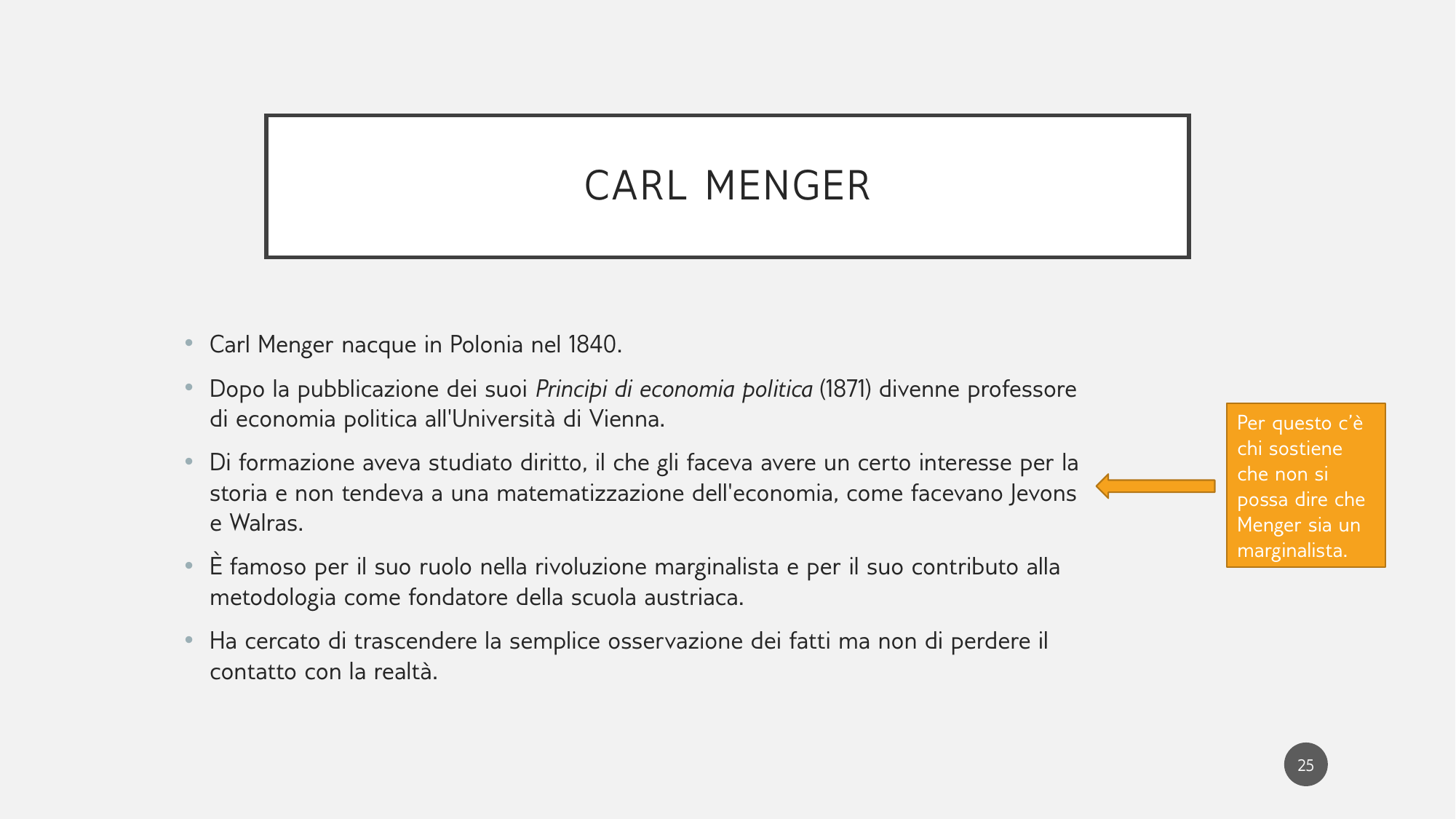

# Carl Menger
Carl Menger nacque in Polonia nel 1840.
Dopo la pubblicazione dei suoi Principi di economia politica (1871) divenne professore di economia politica all'Università di Vienna.
Di formazione aveva studiato diritto, il che gli faceva avere un certo interesse per la storia e non tendeva a una matematizzazione dell'economia, come facevano Jevons e Walras.
È famoso per il suo ruolo nella rivoluzione marginalista e per il suo contributo alla metodologia come fondatore della scuola austriaca.
Ha cercato di trascendere la semplice osservazione dei fatti ma non di perdere il contatto con la realtà.
Per questo c’è chi sostiene che non si possa dire che Menger sia un marginalista.

25